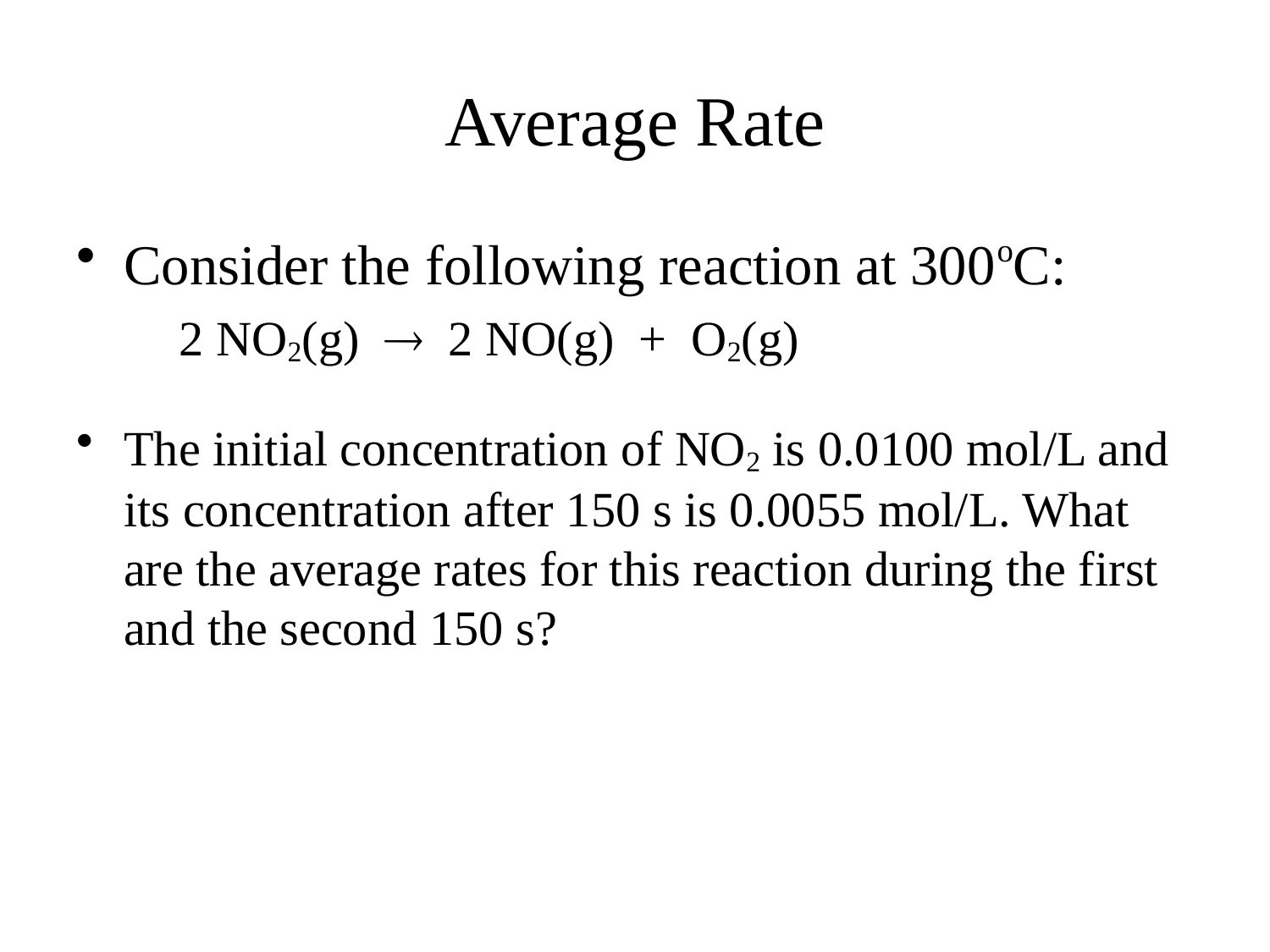

# Average Rate
Consider the following reaction at 300oC:
	2 NO2(g)  →  2 NO(g)  +  O2(g)

The initial concentration of NO2 is 0.0100 mol/L and its concentration after 150 s is 0.0055 mol/L. What are the average rates for this reaction during the first and the second 150 s?